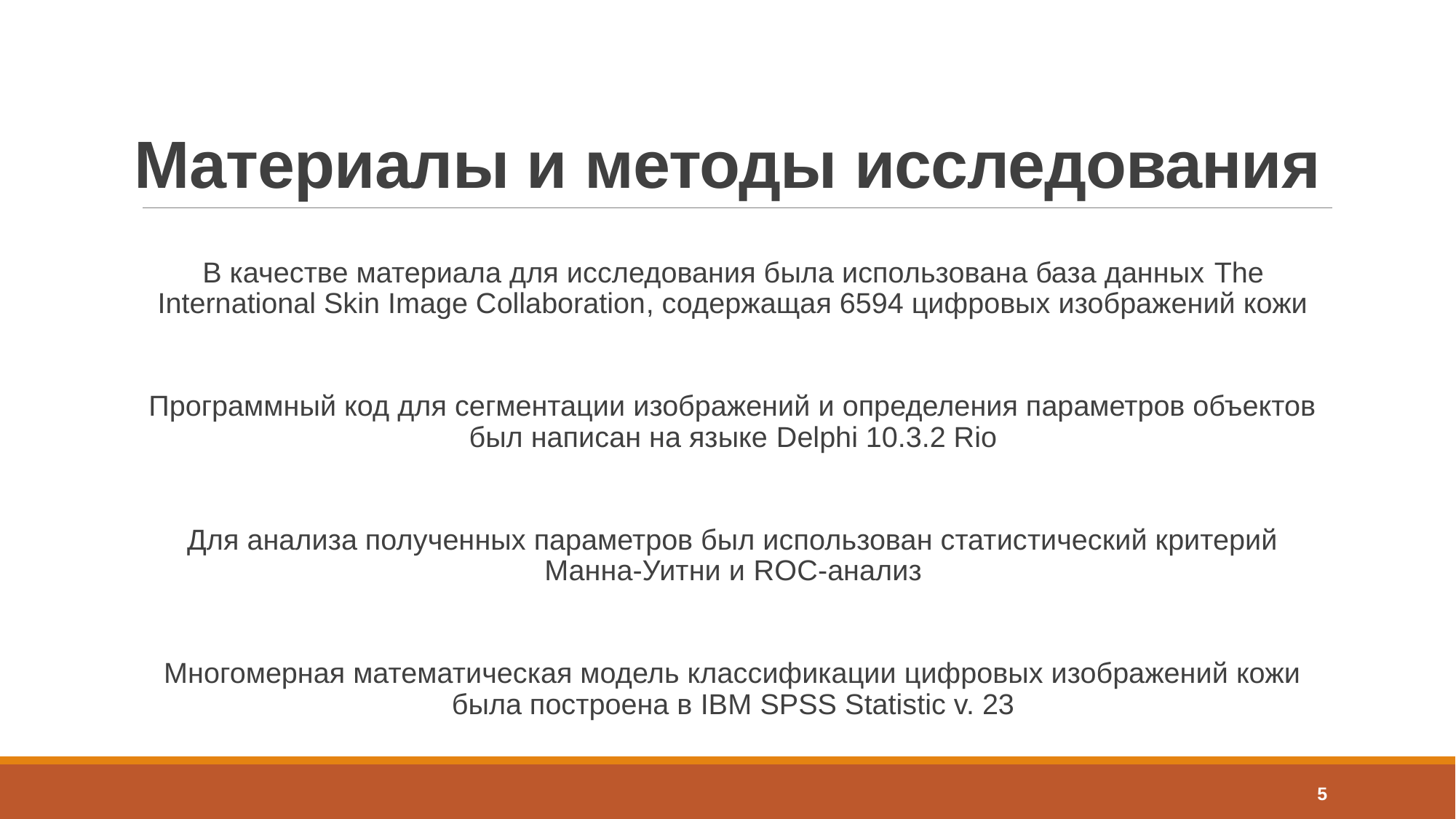

# Материалы и методы исследования
В качестве материала для исследования была использована база данных The International Skin Image Collaboration, содержащая 6594 цифровых изображений кожи

Программный код для сегментации изображений и определения параметров объектов был написан на языке Delphi 10.3.2 Rio

Для анализа полученных параметров был использован статистический критерий Манна-Уитни и ROC-анализ

Многомерная математическая модель классификации цифровых изображений кожи была построена в IBM SPSS Statistic v. 23
5